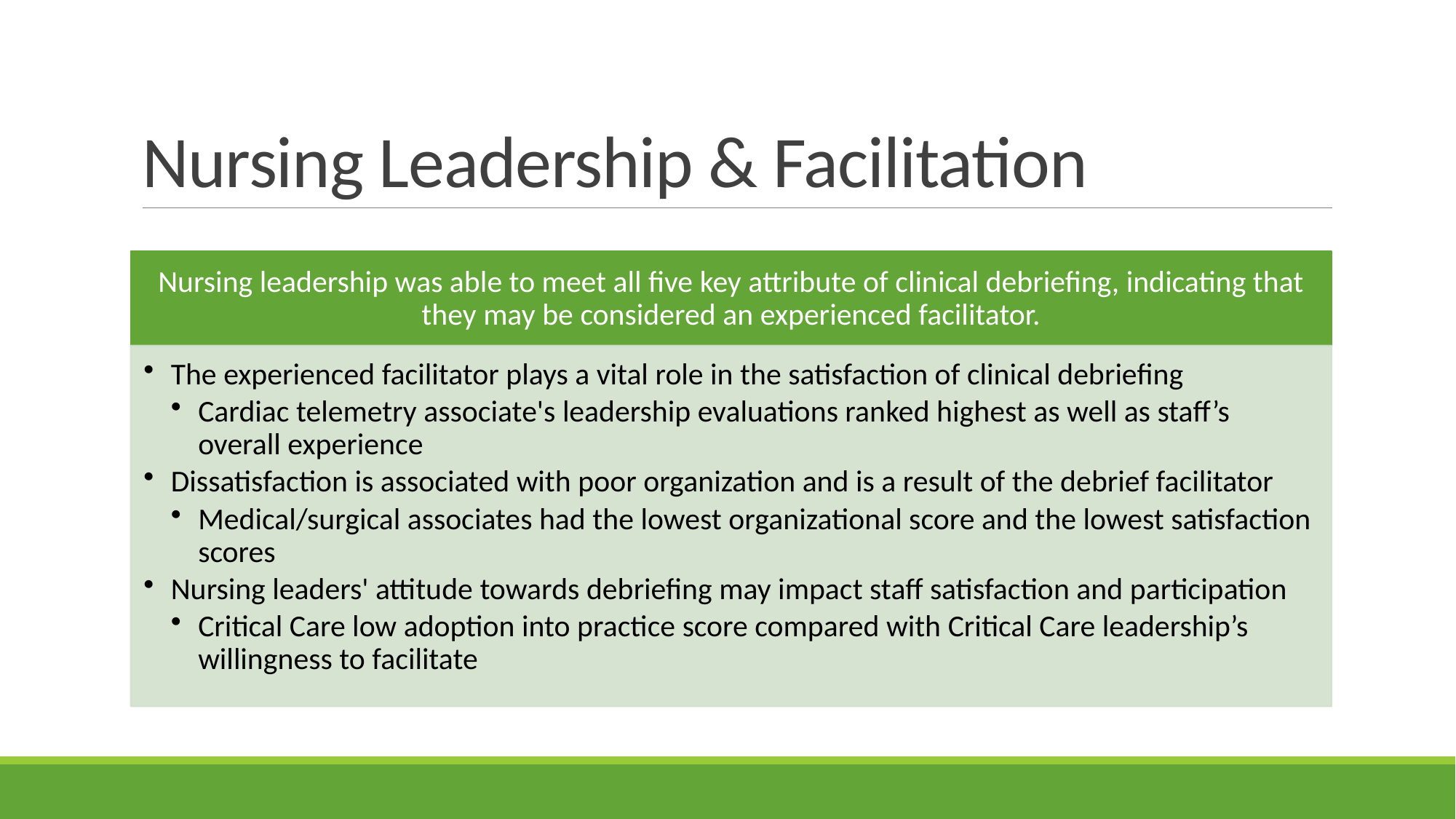

# Nursing Leadership & Facilitation
Nursing leadership was able to meet all five key attribute of clinical debriefing, indicating that they may be considered an experienced facilitator.
The experienced facilitator plays a vital role in the satisfaction of clinical debriefing
Cardiac telemetry associate's leadership evaluations ranked highest as well as staff’s overall experience
Dissatisfaction is associated with poor organization and is a result of the debrief facilitator
Medical/surgical associates had the lowest organizational score and the lowest satisfaction scores
Nursing leaders' attitude towards debriefing may impact staff satisfaction and participation
Critical Care low adoption into practice score compared with Critical Care leadership’s willingness to facilitate